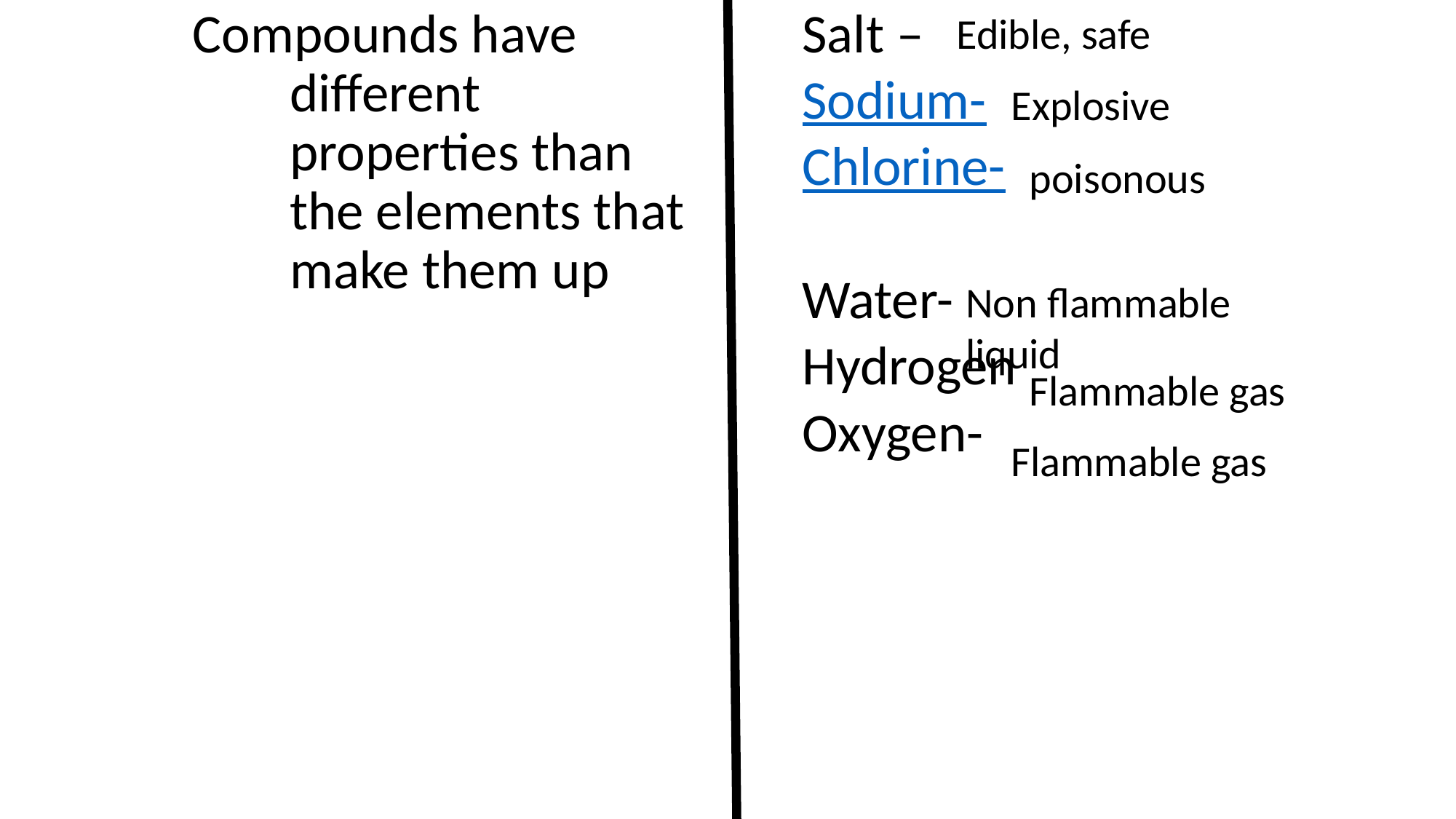

Compounds have different properties than the elements that make them up

Salt –
Sodium-
Chlorine-

Water-
Hydrogen
Oxygen-

Edible, safe
#
Explosive
poisonous
Non flammable liquid
Flammable gas
Flammable gas